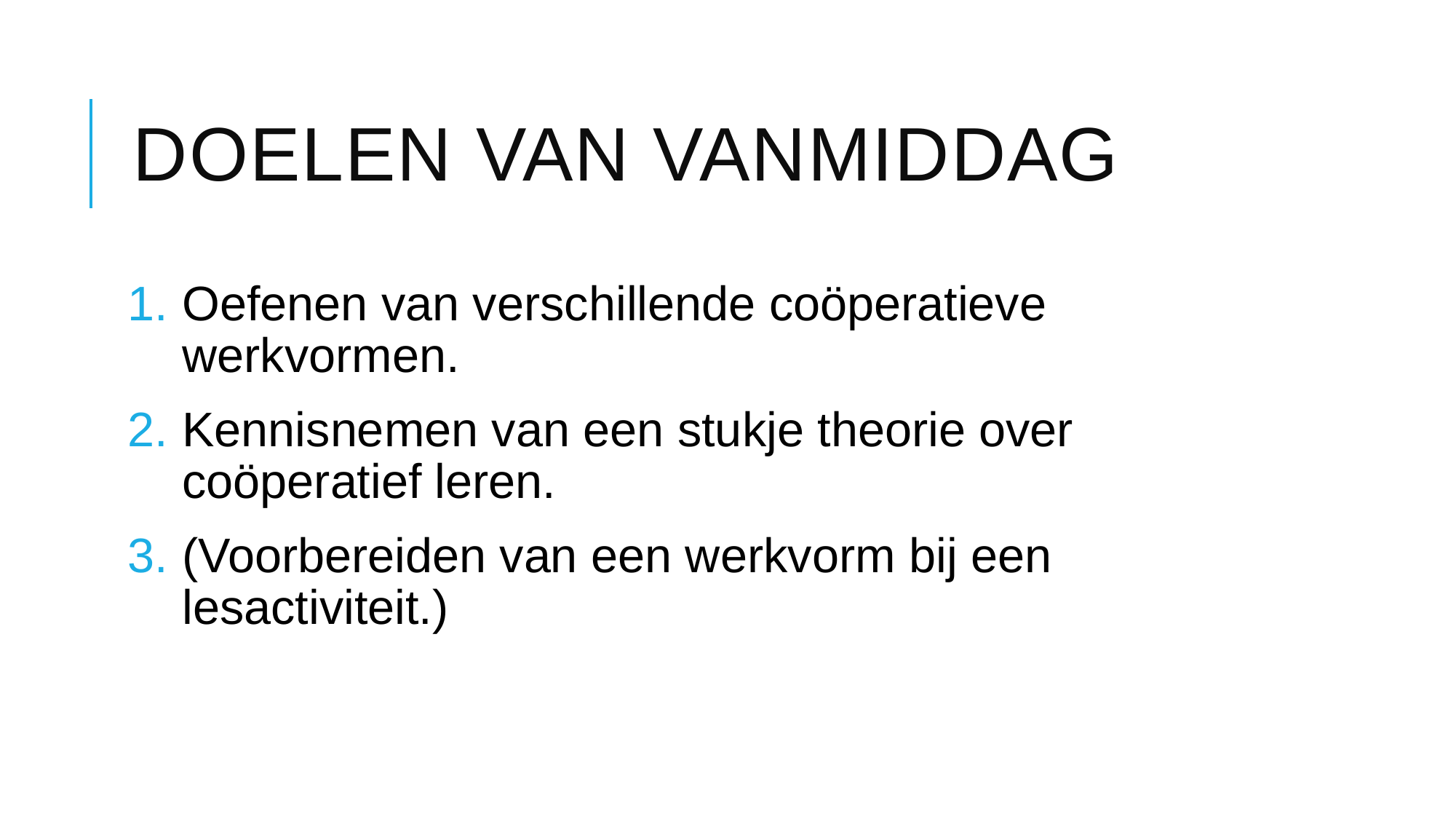

# Doelen van vanmiddag
Oefenen van verschillende coöperatieve werkvormen.
Kennisnemen van een stukje theorie over coöperatief leren.
(Voorbereiden van een werkvorm bij een lesactiviteit.)